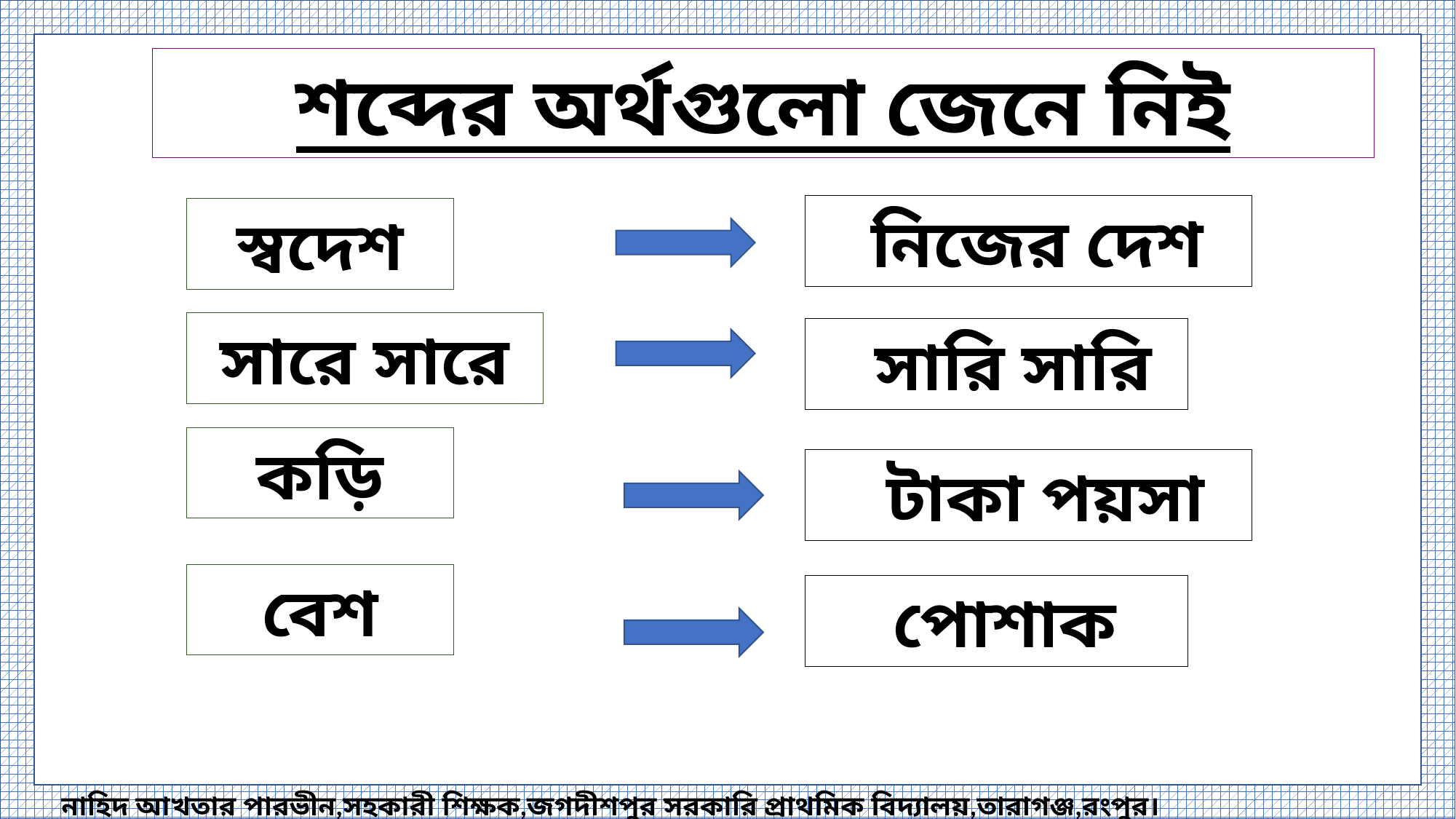

শব্দের অর্থগুলো জেনে নিই
 নিজের দেশ
স্বদেশ

সারে সারে
  সারি সারি

কড়ি
  টাকা পয়সা

বেশ
 পোশাক